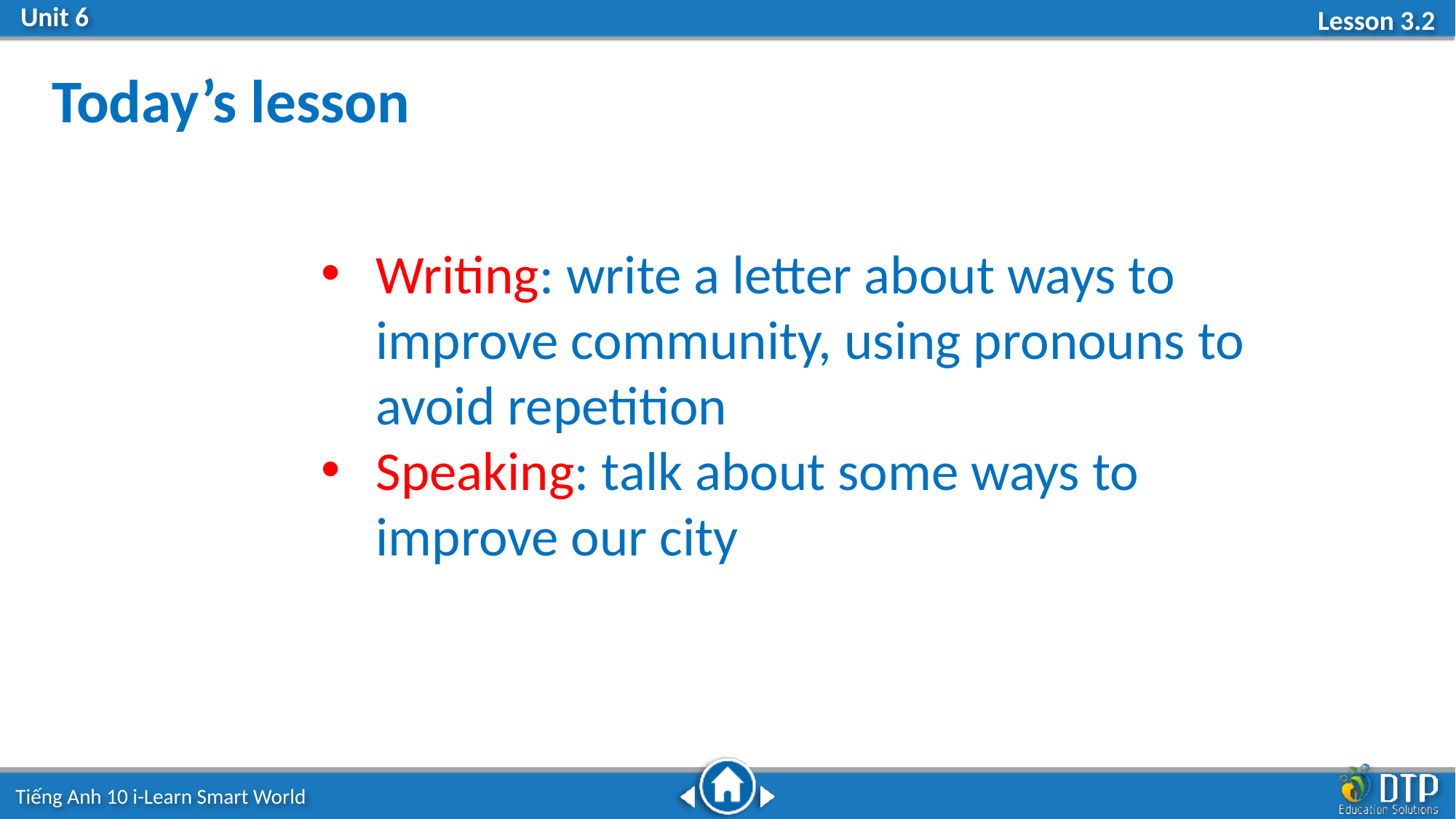

Today’s lesson

Writing: write a letter about ways to improve community, using pronouns to avoid repetition
Speaking: talk about some ways to improve our city